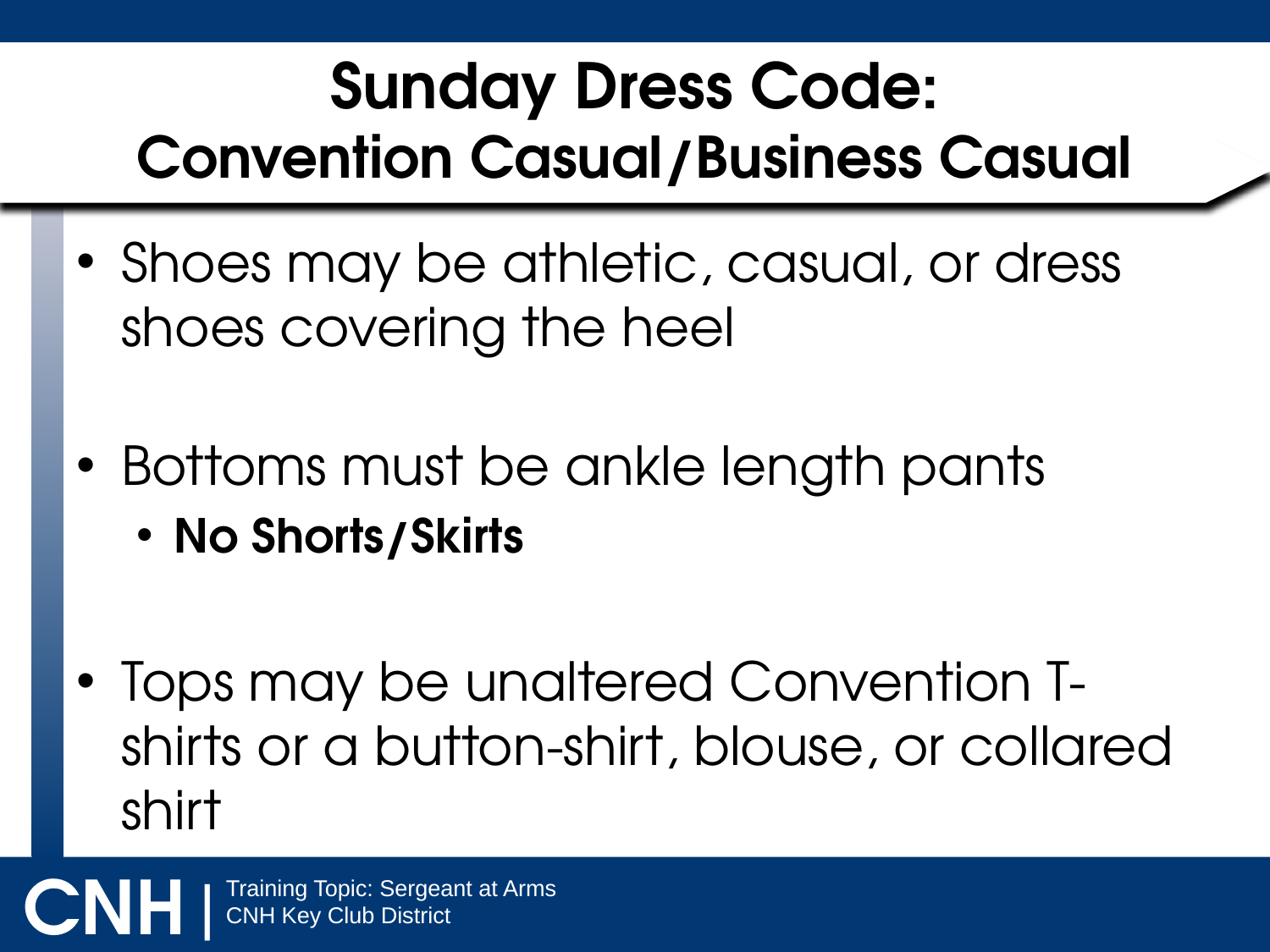

# Sunday Dress Code: Convention Casual/Business Casual
Shoes may be athletic, casual, or dress shoes covering the heel
Bottoms must be ankle length pants
No Shorts/Skirts

Tops may be unaltered Convention T-shirts or a button-shirt, blouse, or collared shirt